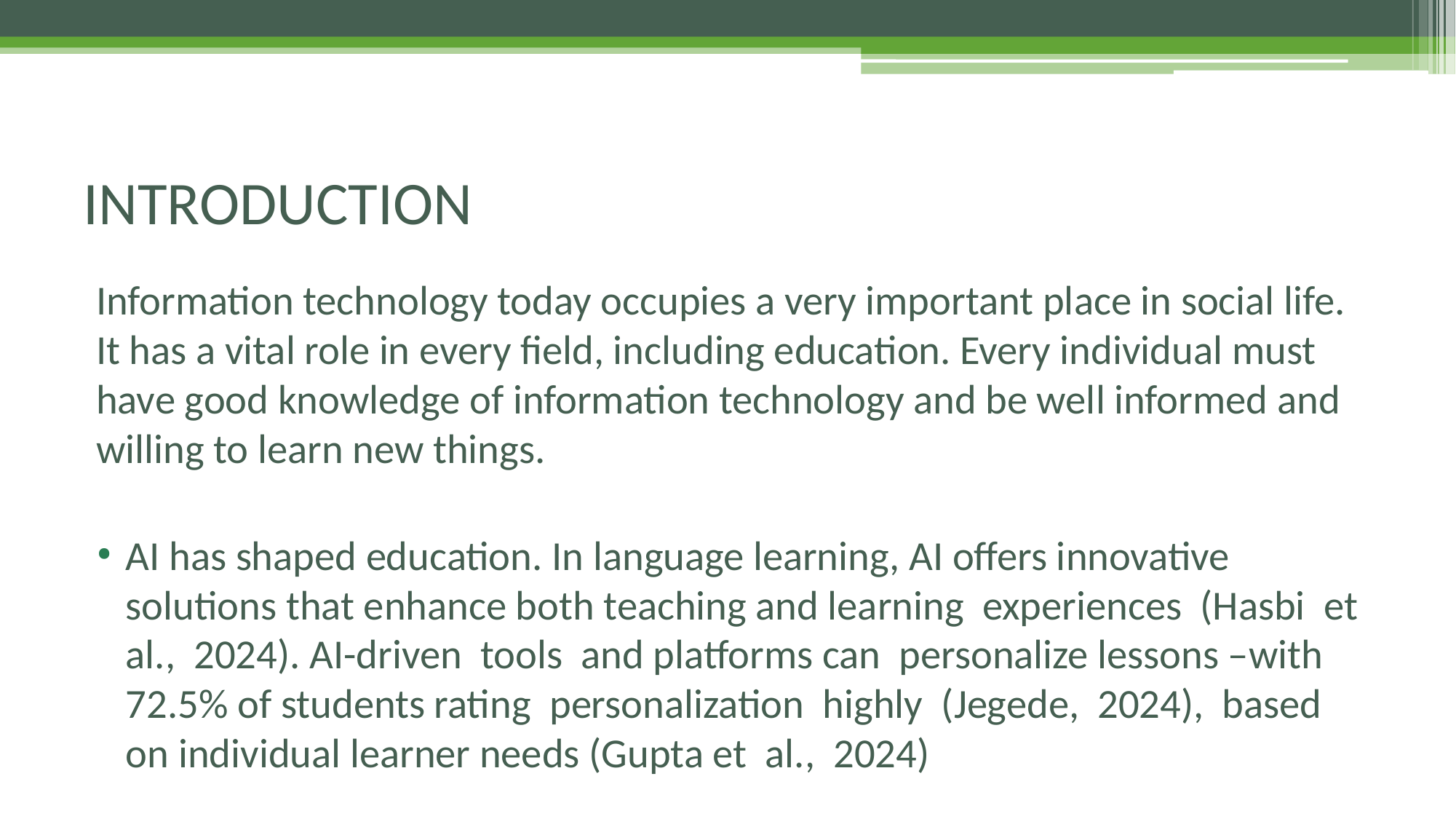

# INTRODUCTION
Information technology today occupies a very important place in social life. It has a vital role in every field, including education. Every individual must have good knowledge of information technology and be well informed and willing to learn new things.

AI has shaped education. In language learning, AI offers innovative solutions that enhance both teaching and learning  experiences  (Hasbi  et  al.,  2024). AI-driven  tools  and platforms can  personalize lessons –with  72.5% of students rating  personalization  highly  (Jegede,  2024),  based  on individual learner needs (Gupta et  al.,  2024)